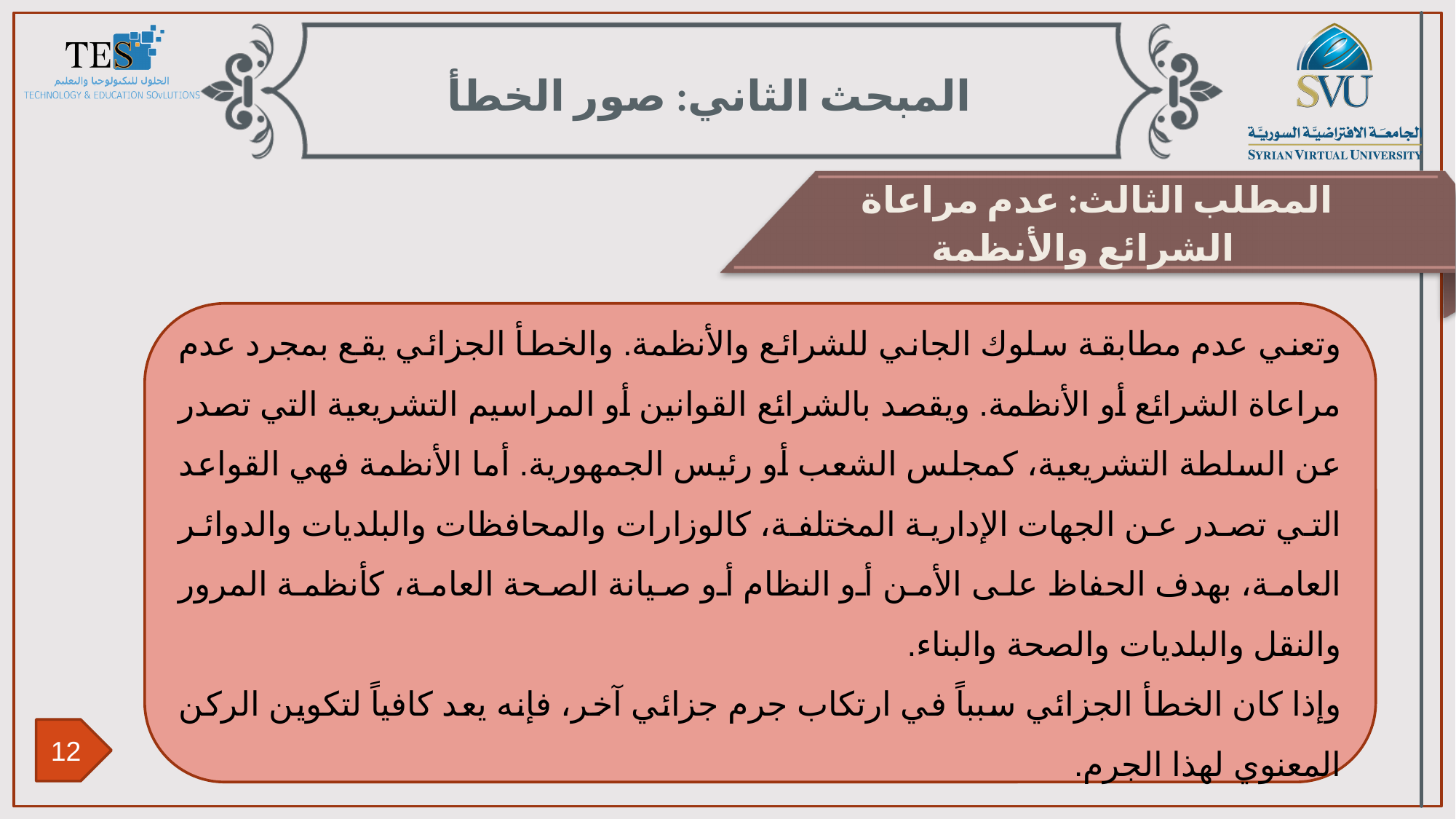

المبحث الثاني: صور الخطأ
المطلب الثالث: عدم مراعاة الشرائع والأنظمة
وتعني عدم مطابقة سلوك الجاني للشرائع والأنظمة. والخطأ الجزائي يقع بمجرد عدم مراعاة الشرائع أو الأنظمة. ويقصد بالشرائع القوانين أو المراسيم التشريعية التي تصدر عن السلطة التشريعية، كمجلس الشعب أو رئيس الجمهورية. أما الأنظمة فهي القواعد التي تصدر عن الجهات الإدارية المختلفة، كالوزارات والمحافظات والبلديات والدوائر العامة، بهدف الحفاظ على الأمن أو النظام أو صيانة الصحة العامة، كأنظمة المرور والنقل والبلديات والصحة والبناء.
وإذا كان الخطأ الجزائي سبباً في ارتكاب جرم جزائي آخر، فإنه يعد كافياً لتكوين الركن المعنوي لهذا الجرم.